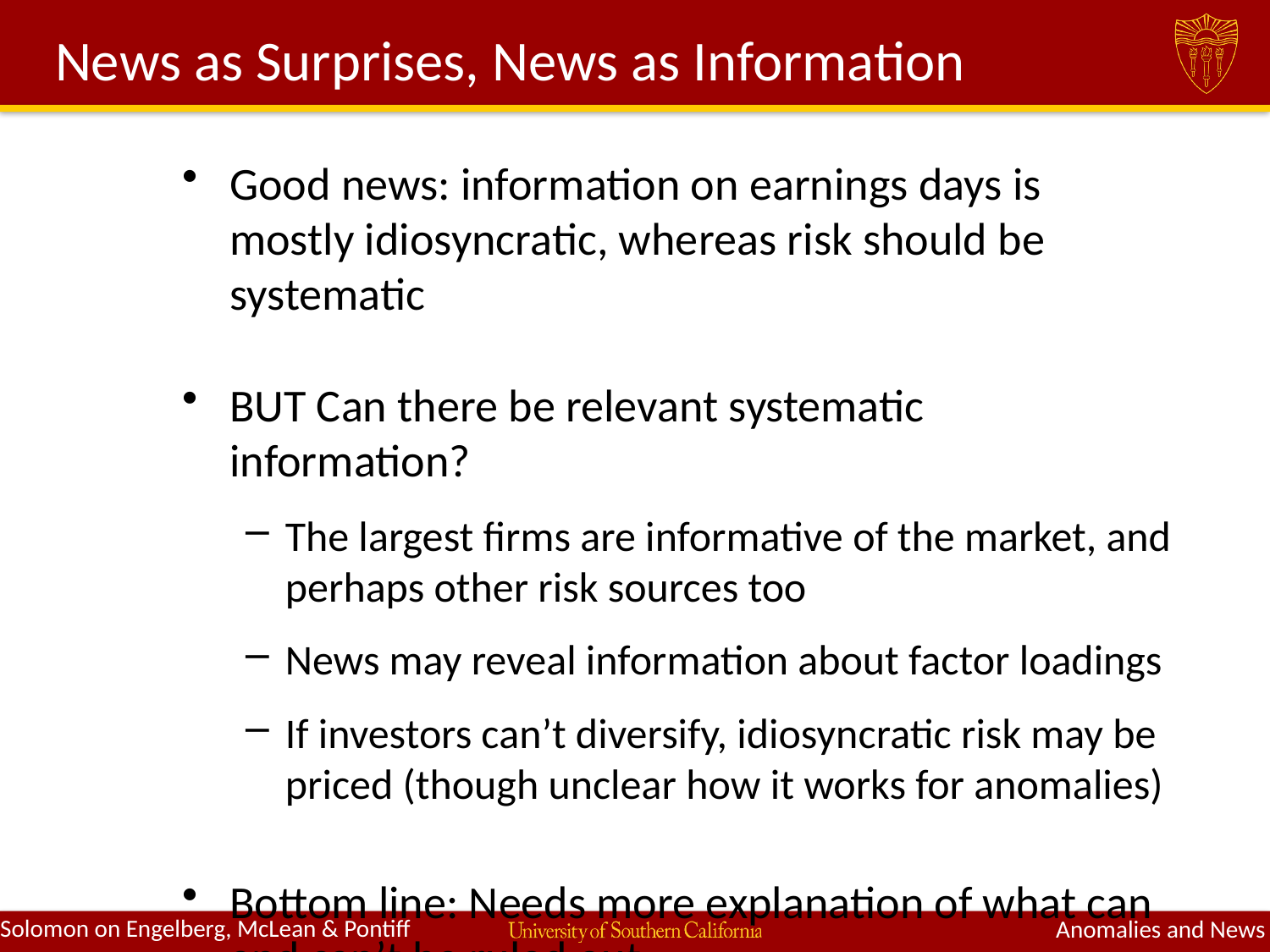

# News as Surprises, News as Information
Good news: information on earnings days is mostly idiosyncratic, whereas risk should be systematic
BUT Can there be relevant systematic information?
The largest firms are informative of the market, and perhaps other risk sources too
News may reveal information about factor loadings
If investors can’t diversify, idiosyncratic risk may be priced (though unclear how it works for anomalies)

Bottom line: Needs more explanation of what can and can’t be ruled out